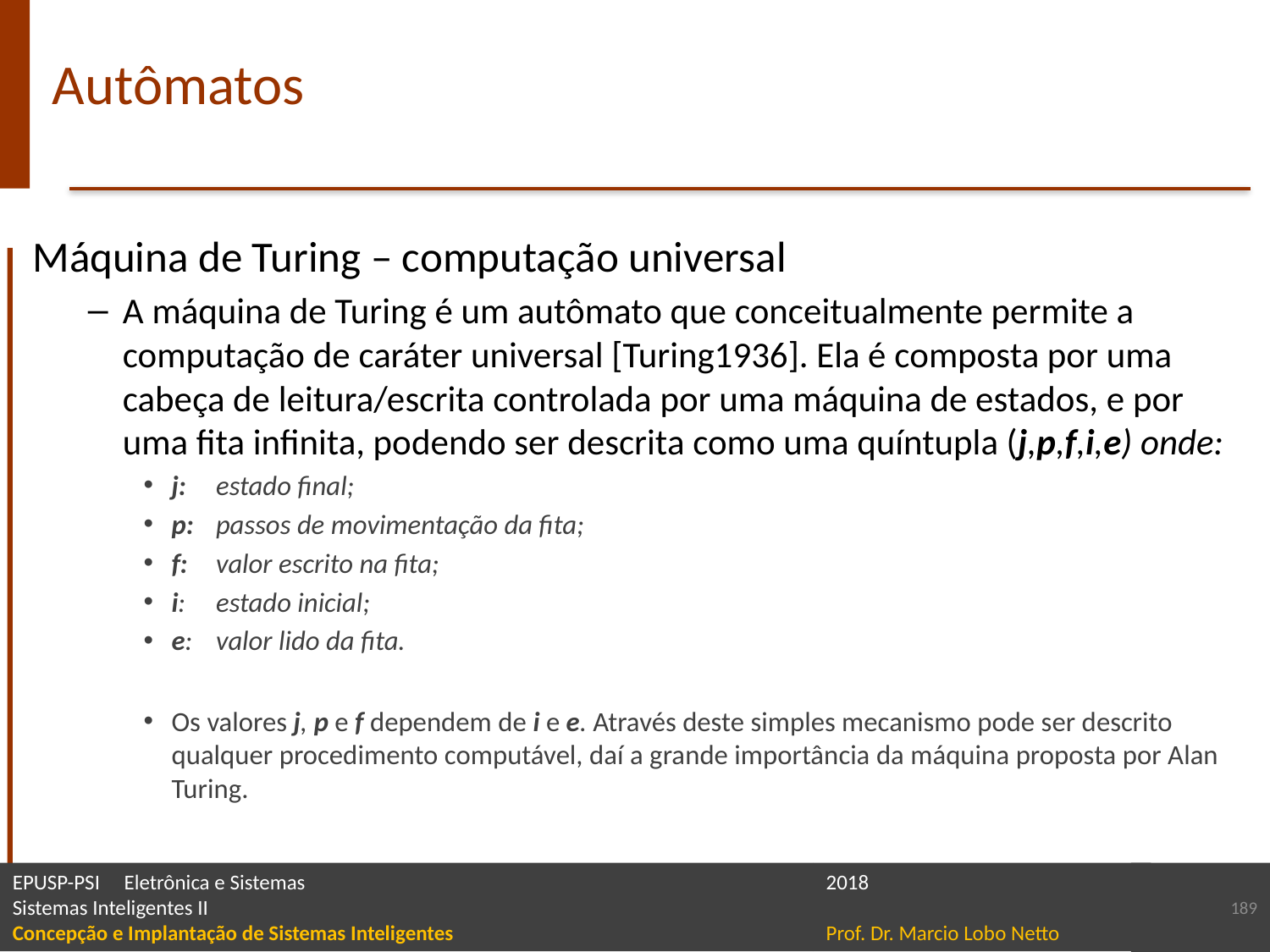

# Autômatos
Máquina de Turing – computação universal
A máquina de Turing é um autômato que conceitualmente permite a computação de caráter universal [Turing1936]. Ela é composta por uma cabeça de leitura/escrita controlada por uma máquina de estados, e por uma fita infinita, podendo ser descrita como uma quíntupla (j,p,f,i,e) onde:
j:	estado final;
p:	passos de movimentação da fita;
f:	valor escrito na fita;
i:	estado inicial;
e:	valor lido da fita.

Os valores j, p e f dependem de i e e. Através deste simples mecanismo pode ser descrito qualquer procedimento computável, daí a grande importância da máquina proposta por Alan Turing.
189